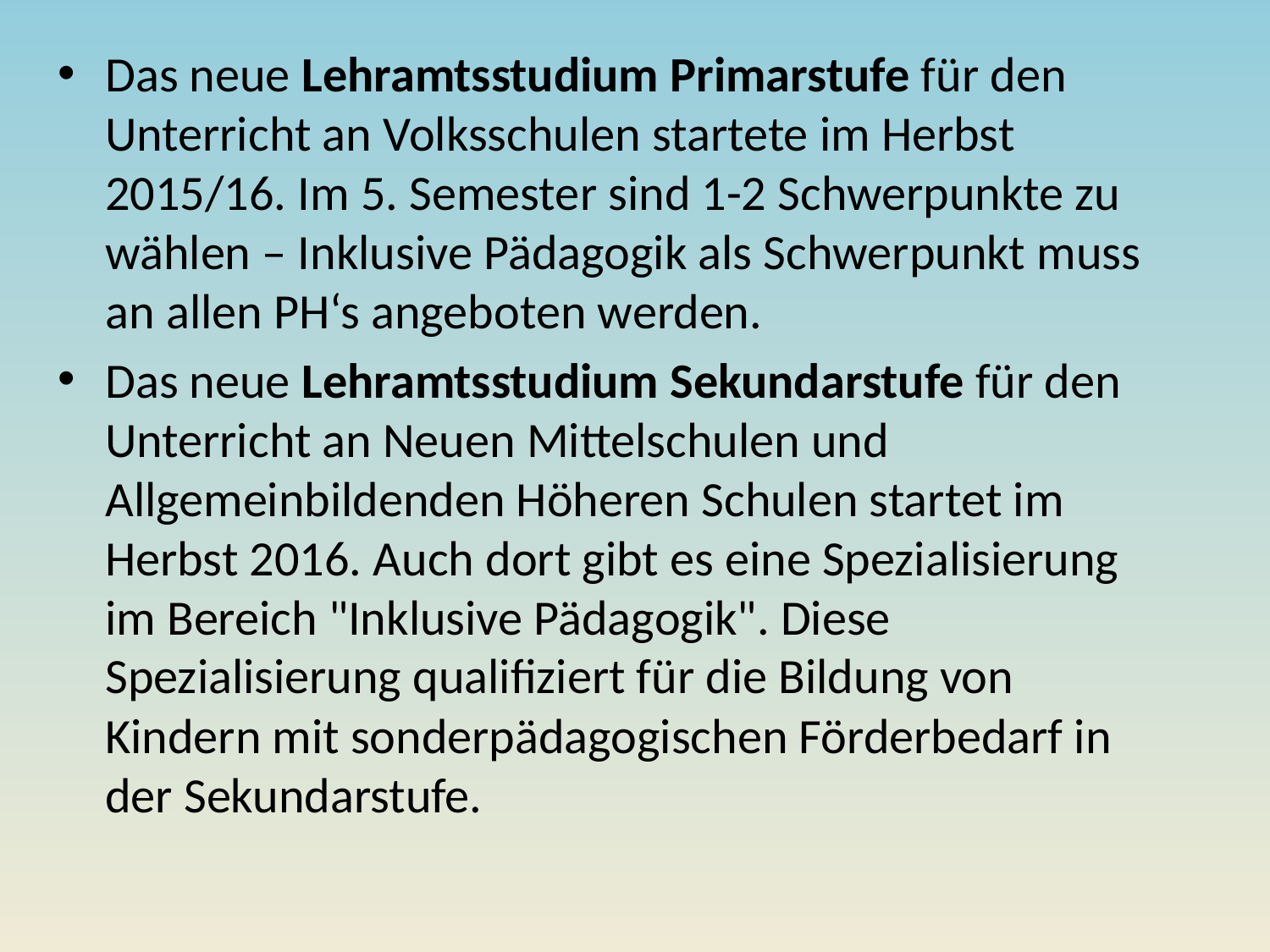

Das neue Lehramtsstudium Primarstufe für den Unterricht an Volksschulen startete im Herbst 2015/16. Im 5. Semester sind 1-2 Schwerpunkte zu wählen – Inklusive Pädagogik als Schwerpunkt muss an allen PH‘s angeboten werden.
Das neue Lehramtsstudium Sekundarstufe für den Unterricht an Neuen Mittelschulen und Allgemeinbildenden Höheren Schulen startet im Herbst 2016. Auch dort gibt es eine Spezialisierung im Bereich "Inklusive Pädagogik". Diese Spezialisierung qualifiziert für die Bildung von Kindern mit sonderpädagogischen Förderbedarf in der Sekundarstufe.